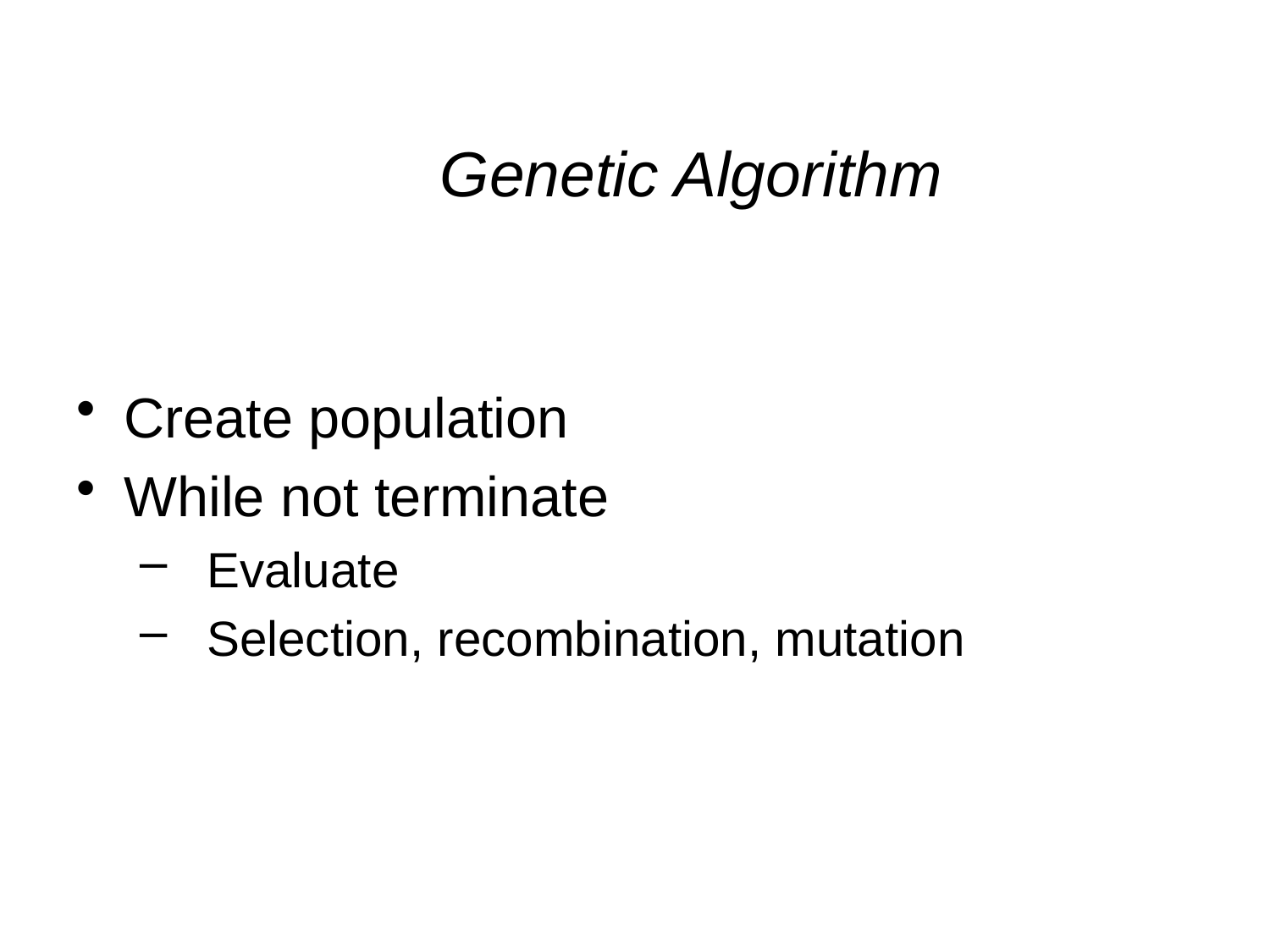

# Genetic Algorithm

Create population
While not terminate
  Evaluate
  Selection, recombination, mutation